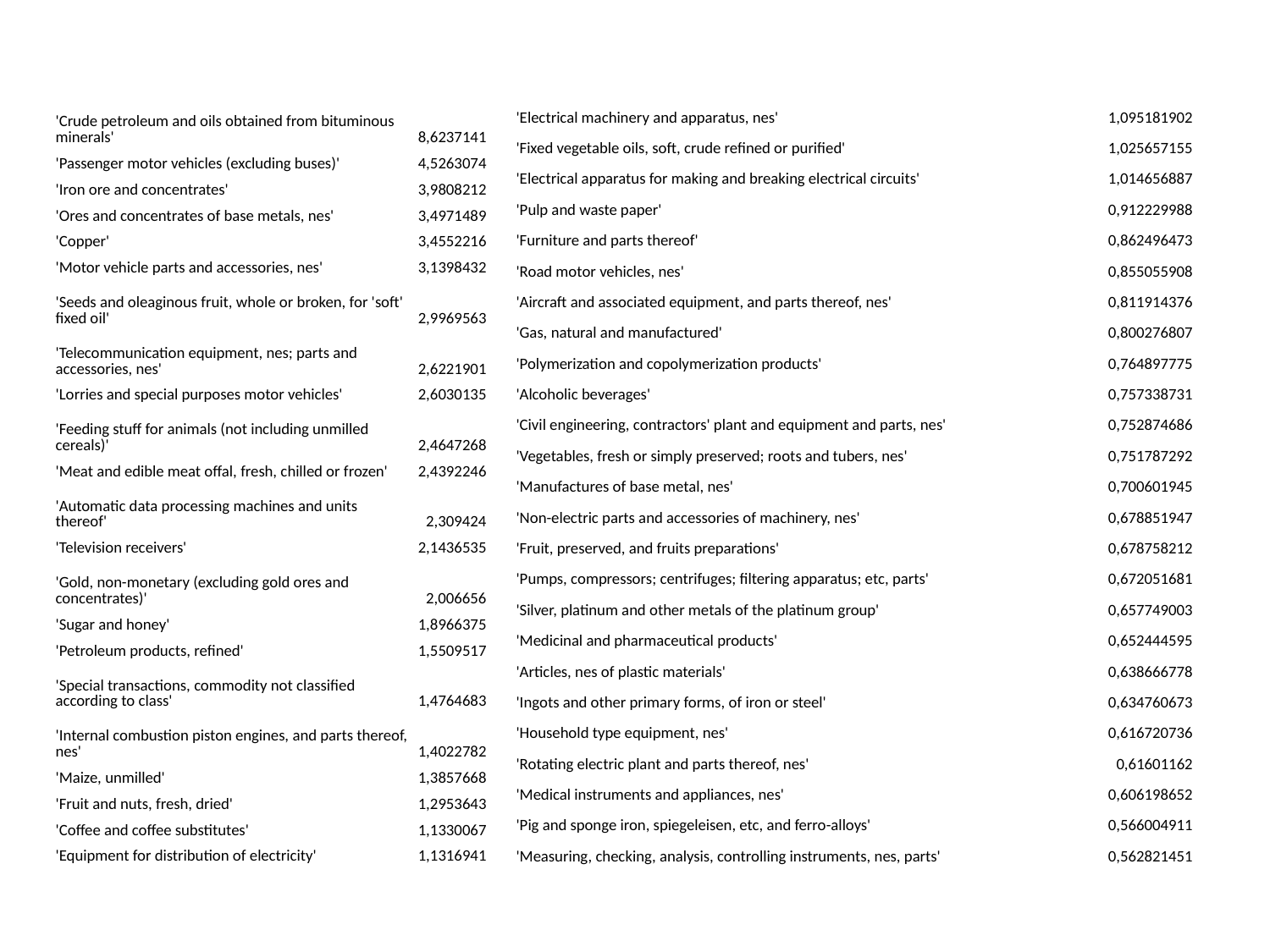

| 'Crude petroleum and oils obtained from bituminous minerals' | 8,6237141 |
| --- | --- |
| 'Passenger motor vehicles (excluding buses)' | 4,5263074 |
| 'Iron ore and concentrates' | 3,9808212 |
| 'Ores and concentrates of base metals, nes' | 3,4971489 |
| 'Copper' | 3,4552216 |
| 'Motor vehicle parts and accessories, nes' | 3,1398432 |
| 'Seeds and oleaginous fruit, whole or broken, for 'soft' fixed oil' | 2,9969563 |
| 'Telecommunication equipment, nes; parts and accessories, nes' | 2,6221901 |
| 'Lorries and special purposes motor vehicles' | 2,6030135 |
| 'Feeding stuff for animals (not including unmilled cereals)' | 2,4647268 |
| 'Meat and edible meat offal, fresh, chilled or frozen' | 2,4392246 |
| 'Automatic data processing machines and units thereof' | 2,309424 |
| 'Television receivers' | 2,1436535 |
| 'Gold, non-monetary (excluding gold ores and concentrates)' | 2,006656 |
| 'Sugar and honey' | 1,8966375 |
| 'Petroleum products, refined' | 1,5509517 |
| 'Special transactions, commodity not classified according to class' | 1,4764683 |
| 'Internal combustion piston engines, and parts thereof, nes' | 1,4022782 |
| 'Maize, unmilled' | 1,3857668 |
| 'Fruit and nuts, fresh, dried' | 1,2953643 |
| 'Coffee and coffee substitutes' | 1,1330067 |
| 'Equipment for distribution of electricity' | 1,1316941 |
| 'Electrical machinery and apparatus, nes' | 1,095181902 |
| --- | --- |
| 'Fixed vegetable oils, soft, crude refined or purified' | 1,025657155 |
| 'Electrical apparatus for making and breaking electrical circuits' | 1,014656887 |
| 'Pulp and waste paper' | 0,912229988 |
| 'Furniture and parts thereof' | 0,862496473 |
| 'Road motor vehicles, nes' | 0,855055908 |
| 'Aircraft and associated equipment, and parts thereof, nes' | 0,811914376 |
| 'Gas, natural and manufactured' | 0,800276807 |
| 'Polymerization and copolymerization products' | 0,764897775 |
| 'Alcoholic beverages' | 0,757338731 |
| 'Civil engineering, contractors' plant and equipment and parts, nes' | 0,752874686 |
| 'Vegetables, fresh or simply preserved; roots and tubers, nes' | 0,751787292 |
| 'Manufactures of base metal, nes' | 0,700601945 |
| 'Non-electric parts and accessories of machinery, nes' | 0,678851947 |
| 'Fruit, preserved, and fruits preparations' | 0,678758212 |
| 'Pumps, compressors; centrifuges; filtering apparatus; etc, parts' | 0,672051681 |
| 'Silver, platinum and other metals of the platinum group' | 0,657749003 |
| 'Medicinal and pharmaceutical products' | 0,652444595 |
| 'Articles, nes of plastic materials' | 0,638666778 |
| 'Ingots and other primary forms, of iron or steel' | 0,634760673 |
| 'Household type equipment, nes' | 0,616720736 |
| 'Rotating electric plant and parts thereof, nes' | 0,61601162 |
| 'Medical instruments and appliances, nes' | 0,606198652 |
| 'Pig and sponge iron, spiegeleisen, etc, and ferro-alloys' | 0,566004911 |
| 'Measuring, checking, analysis, controlling instruments, nes, parts' | 0,562821451 |